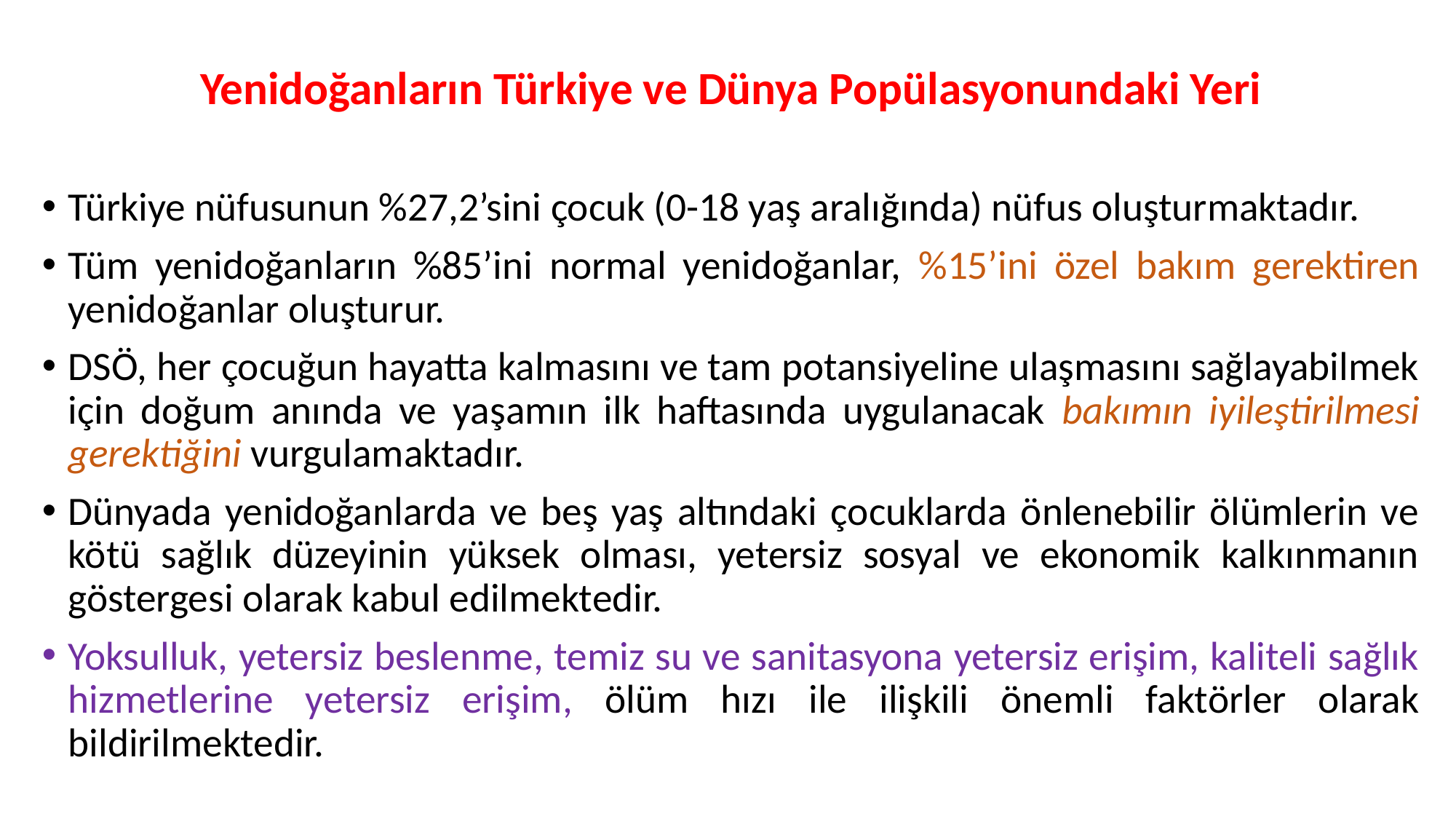

Yenidoğanların Türkiye ve Dünya Popülasyonundaki Yeri

Türkiye nüfusunun %27,2’sini çocuk (0-18 yaş aralığında) nüfus oluşturmaktadır.
Tüm yenidoğanların %85’ini normal yenidoğanlar, %15’ini özel bakım gerektiren yenidoğanlar oluşturur.
DSÖ, her çocuğun hayatta kalmasını ve tam potansiyeline ulaşmasını sağlayabilmek için doğum anında ve yaşamın ilk haftasında uygulanacak bakımın iyileştirilmesi gerektiğini vurgulamaktadır.
Dünyada yenidoğanlarda ve beş yaş altındaki çocuklarda önlenebilir ölümlerin ve kötü sağlık düzeyinin yüksek olması, yetersiz sosyal ve ekonomik kalkınmanın göstergesi olarak kabul edilmektedir.
Yoksulluk, yetersiz beslenme, temiz su ve sanitasyona yetersiz erişim, kaliteli sağlık hizmetlerine yetersiz erişim, ölüm hızı ile ilişkili önemli faktörler olarak bildirilmektedir.